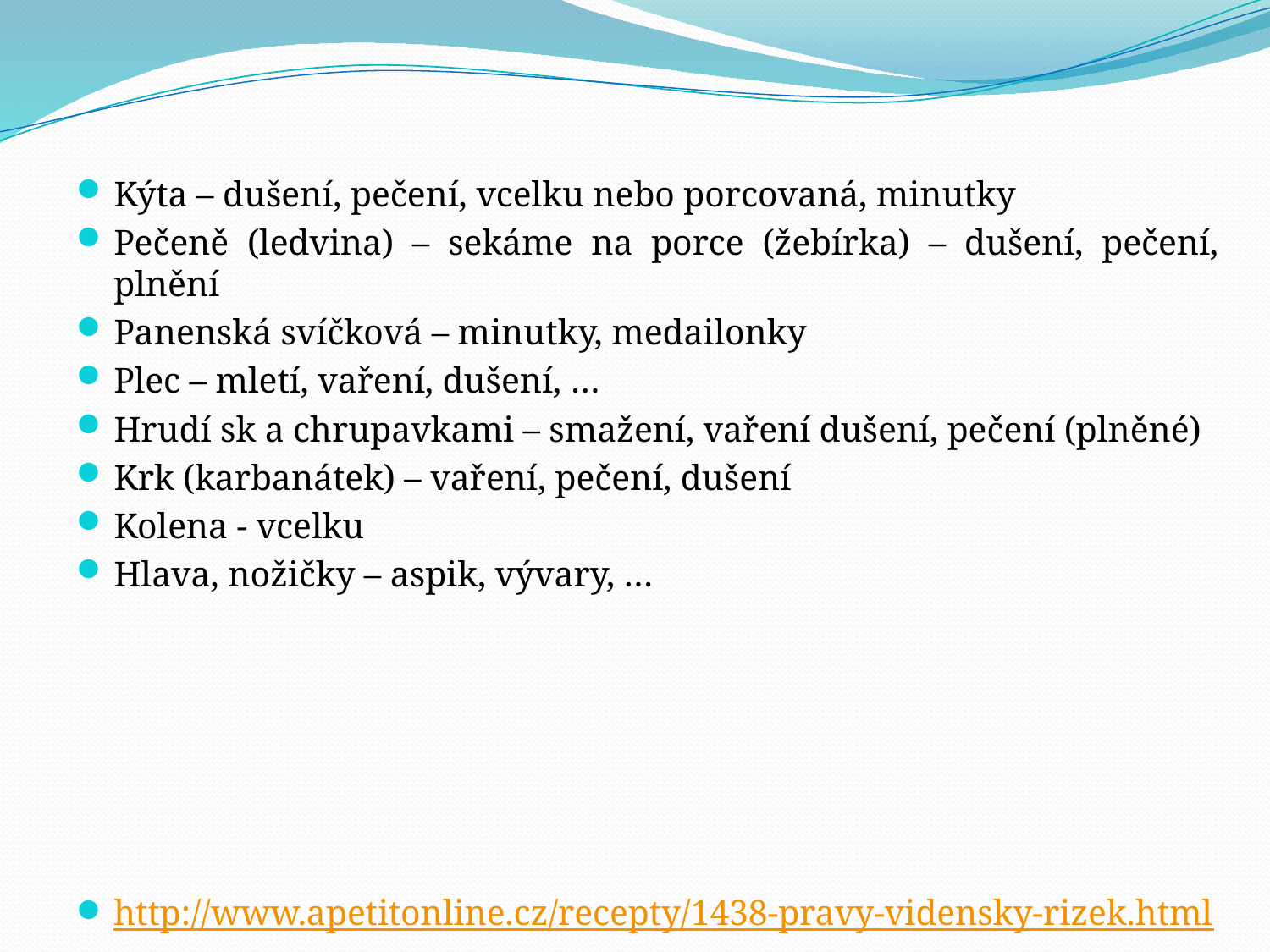

Kýta – dušení, pečení, vcelku nebo porcovaná, minutky
Pečeně (ledvina) – sekáme na porce (žebírka) – dušení, pečení, plnění
Panenská svíčková – minutky, medailonky
Plec – mletí, vaření, dušení, …
Hrudí sk a chrupavkami – smažení, vaření dušení, pečení (plněné)
Krk (karbanátek) – vaření, pečení, dušení
Kolena - vcelku
Hlava, nožičky – aspik, vývary, …

http://www.apetitonline.cz/recepty/1438-pravy-vidensky-rizek.html